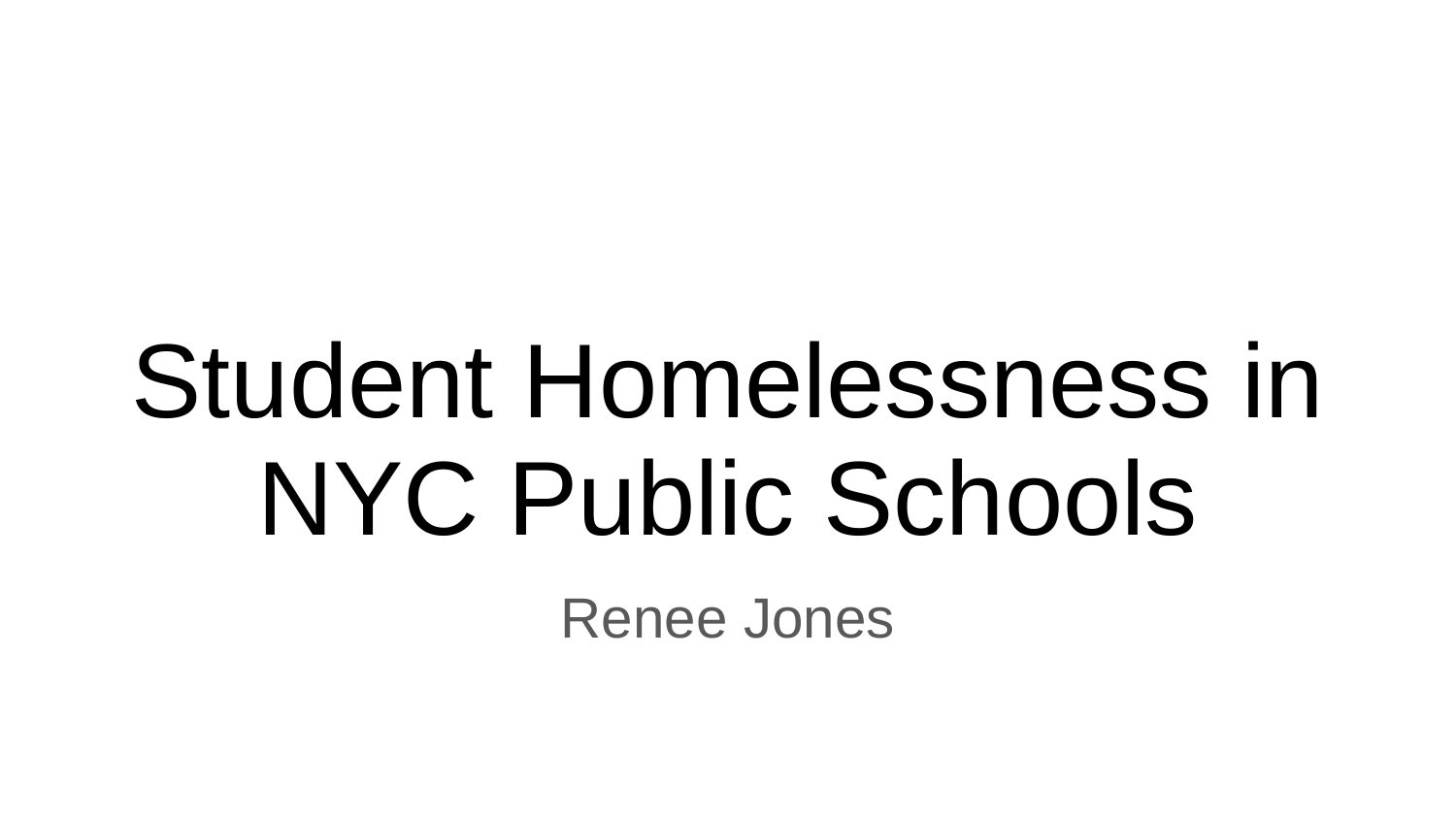

# Student Homelessness in NYC Public Schools
Renee Jones